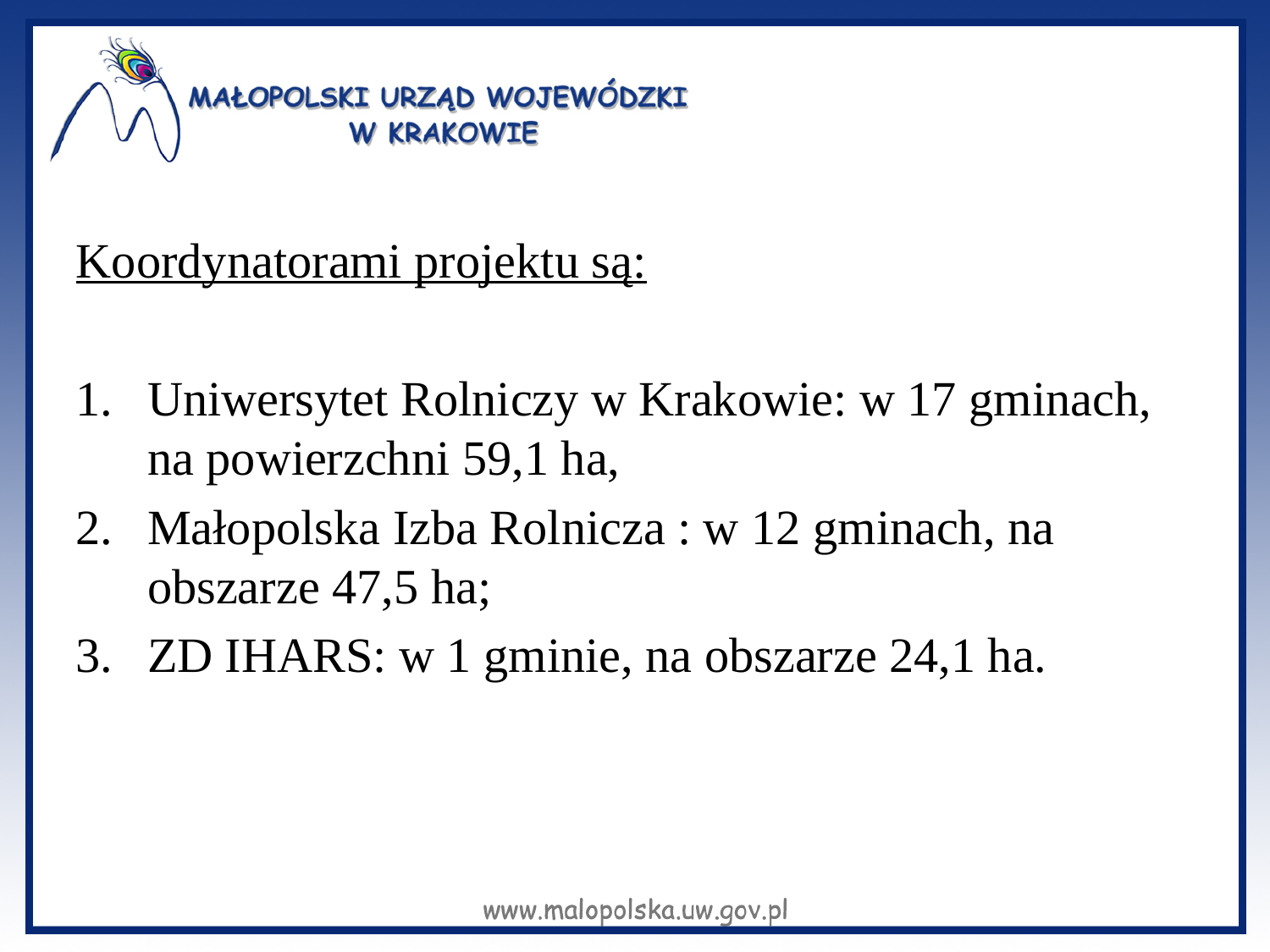

#
Koordynatorami projektu są:

Uniwersytet Rolniczy w Krakowie: w 17 gminach, na powierzchni 59,1 ha,
Małopolska Izba Rolnicza : w 12 gminach, na obszarze 47,5 ha;
ZD IHARS: w 1 gminie, na obszarze 24,1 ha.